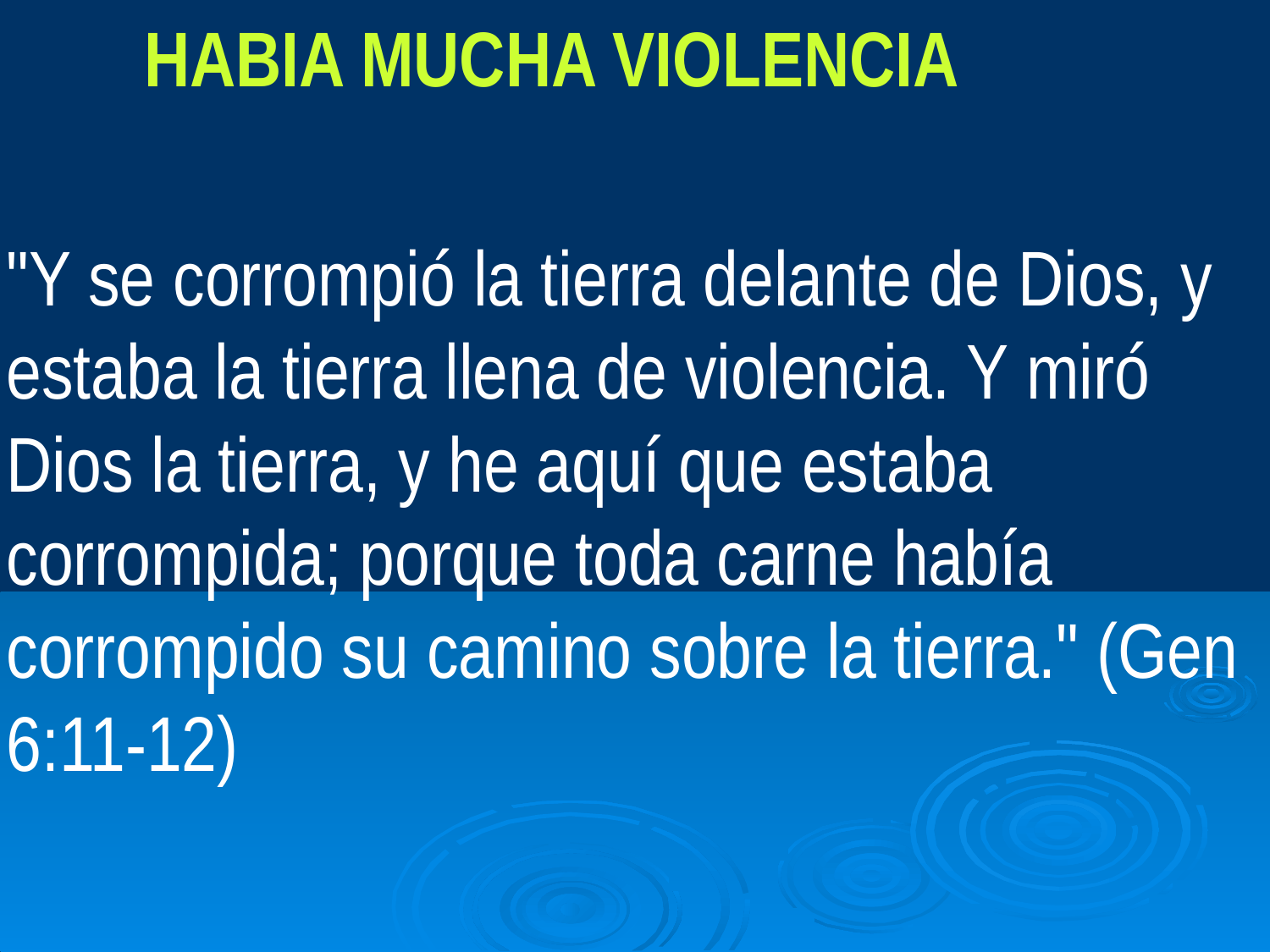

HABIA MUCHA VIOLENCIA
"Y se corrompió la tierra delante de Dios, y estaba la tierra llena de violencia. Y miró Dios la tierra, y he aquí que estaba corrompida; porque toda carne había corrompido su camino sobre la tierra." (Gen 6:11-12)